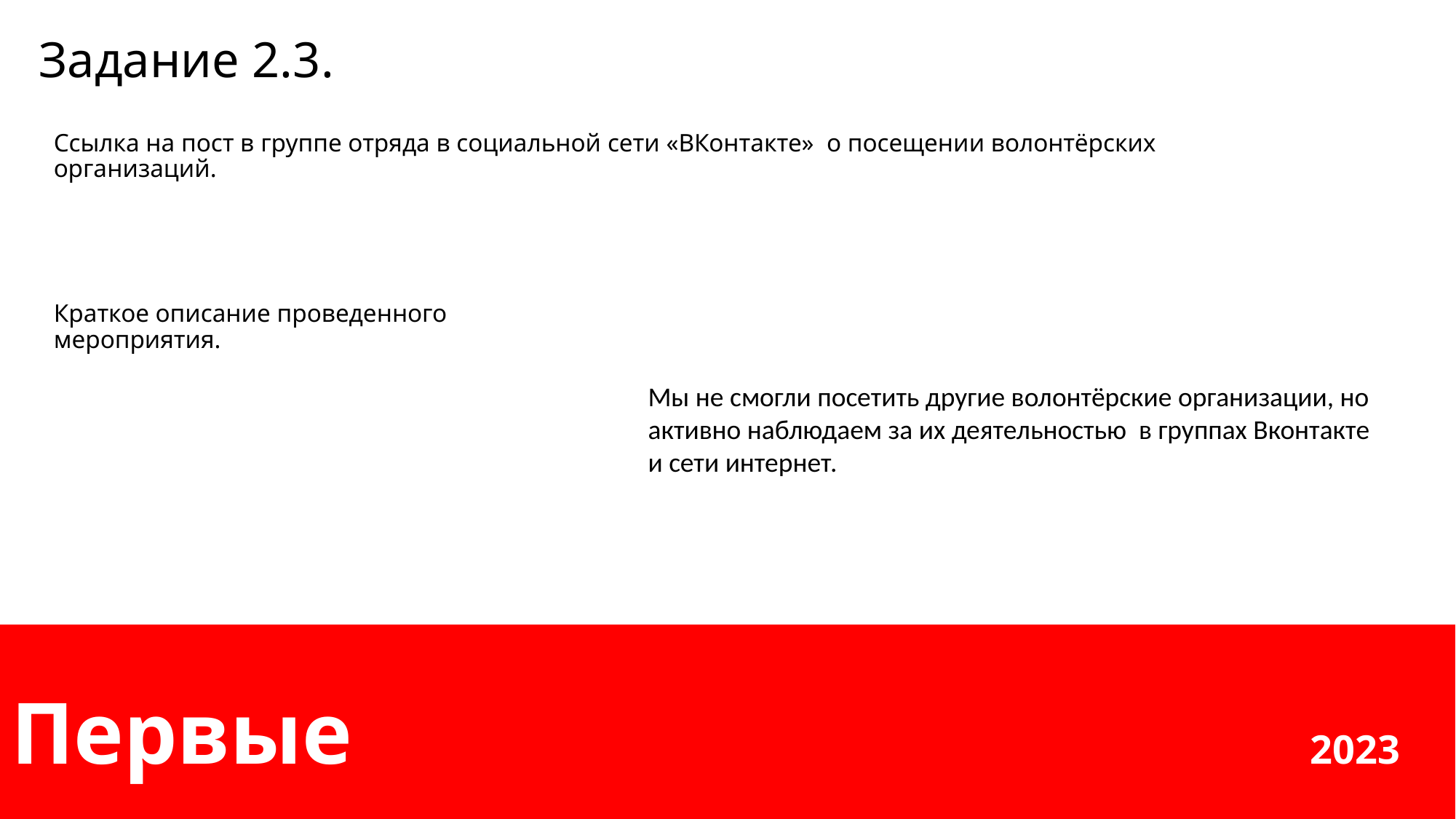

# Задание 2.3.
Ссылка на пост в группе отряда в социальной сети «ВКонтакте»  о посещении волонтёрских организаций.

Краткое описание проведенного мероприятия.

Мы не смогли посетить другие волонтёрские организации, но активно наблюдаем за их деятельностью  в группах Вконтакте и сети интернет.

Первые                                                                                              2023